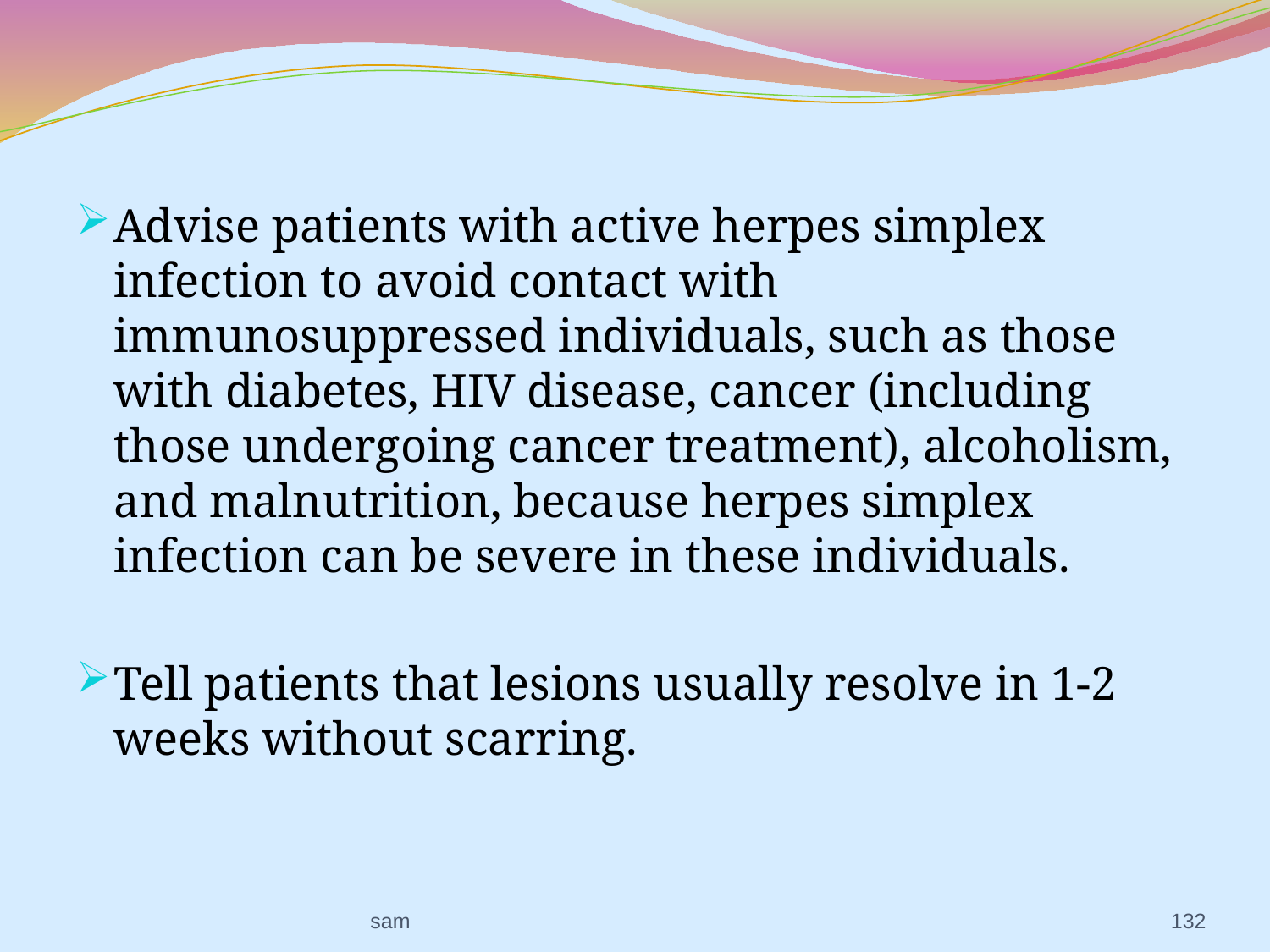

Advise patients with active herpes simplex infection to avoid contact with immunosuppressed individuals, such as those with diabetes, HIV disease, cancer (including those undergoing cancer treatment), alcoholism, and malnutrition, because herpes simplex infection can be severe in these individuals.

Tell patients that lesions usually resolve in 1-2 weeks without scarring.

sam
132